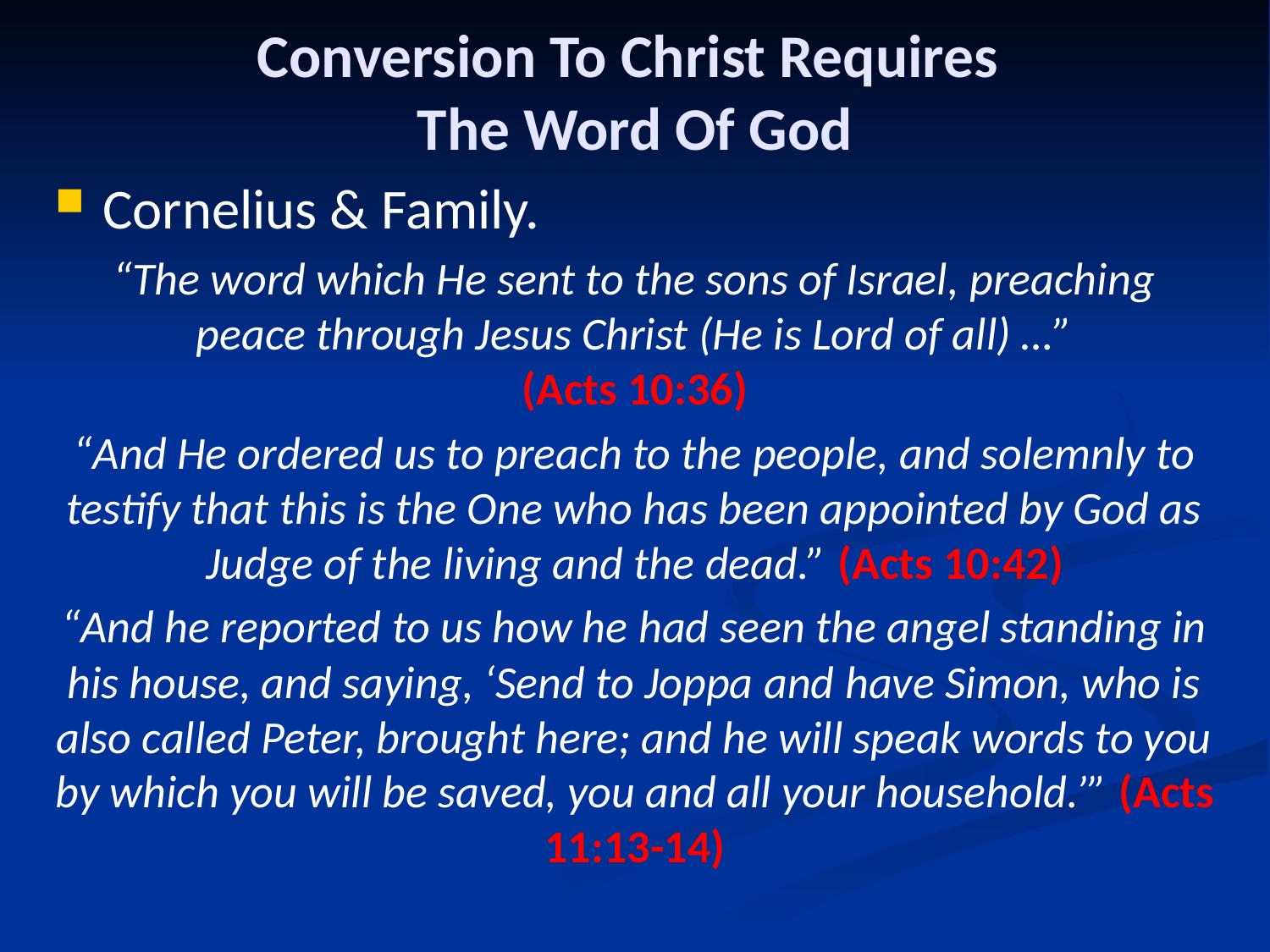

# Conversion To Christ Requires The Word Of God
Cornelius & Family.
“The word which He sent to the sons of Israel, preaching peace through Jesus Christ (He is Lord of all) …”
(Acts 10:36)
“And He ordered us to preach to the people, and solemnly to testify that this is the One who has been appointed by God as Judge of the living and the dead.” (Acts 10:42)
“And he reported to us how he had seen the angel standing in his house, and saying, ‘Send to Joppa and have Simon, who is also called Peter, brought here; and he will speak words to you by which you will be saved, you and all your household.’” (Acts 11:13-14)